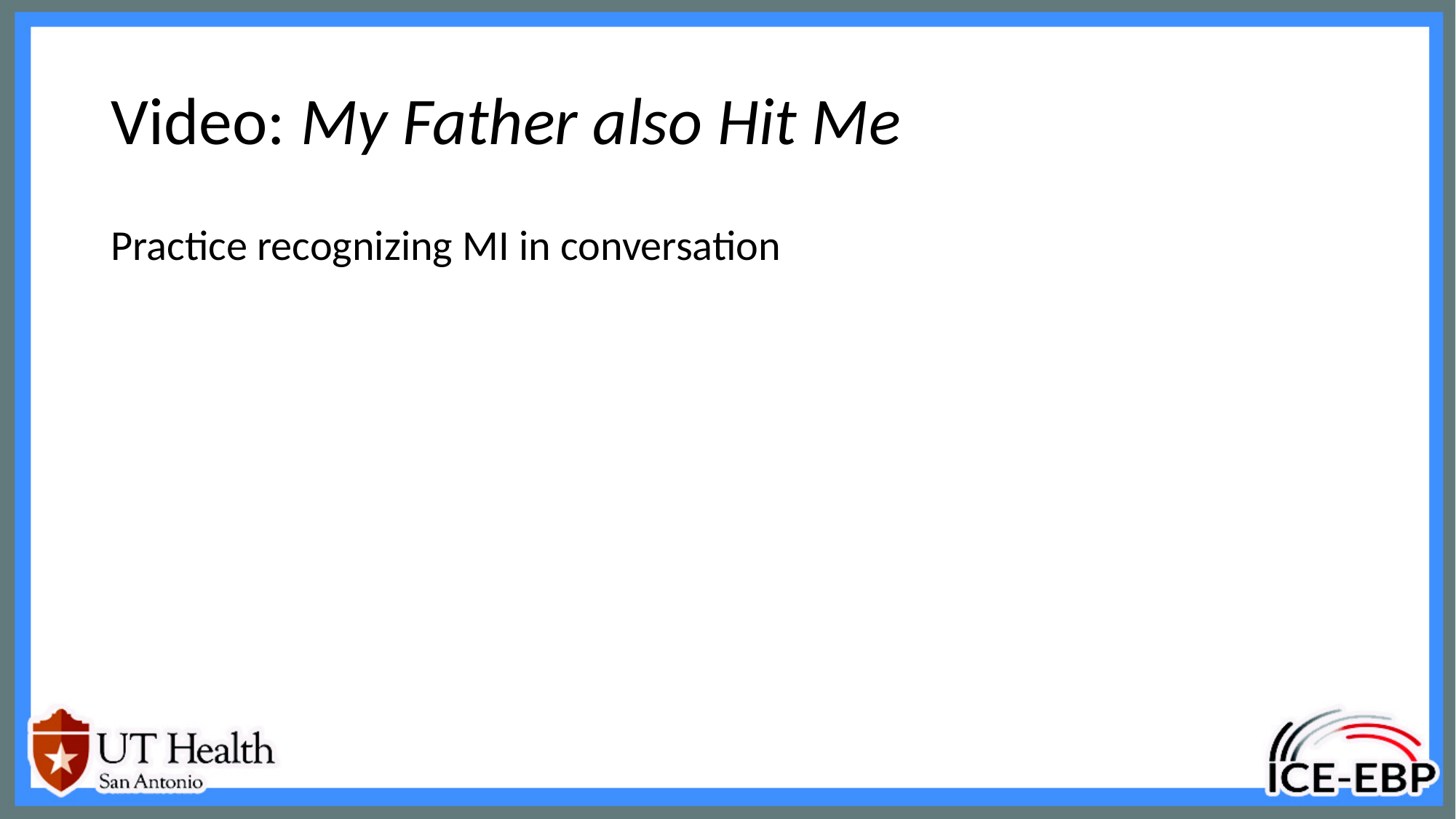

# Video: My Father also Hit Me
Practice recognizing MI in conversation